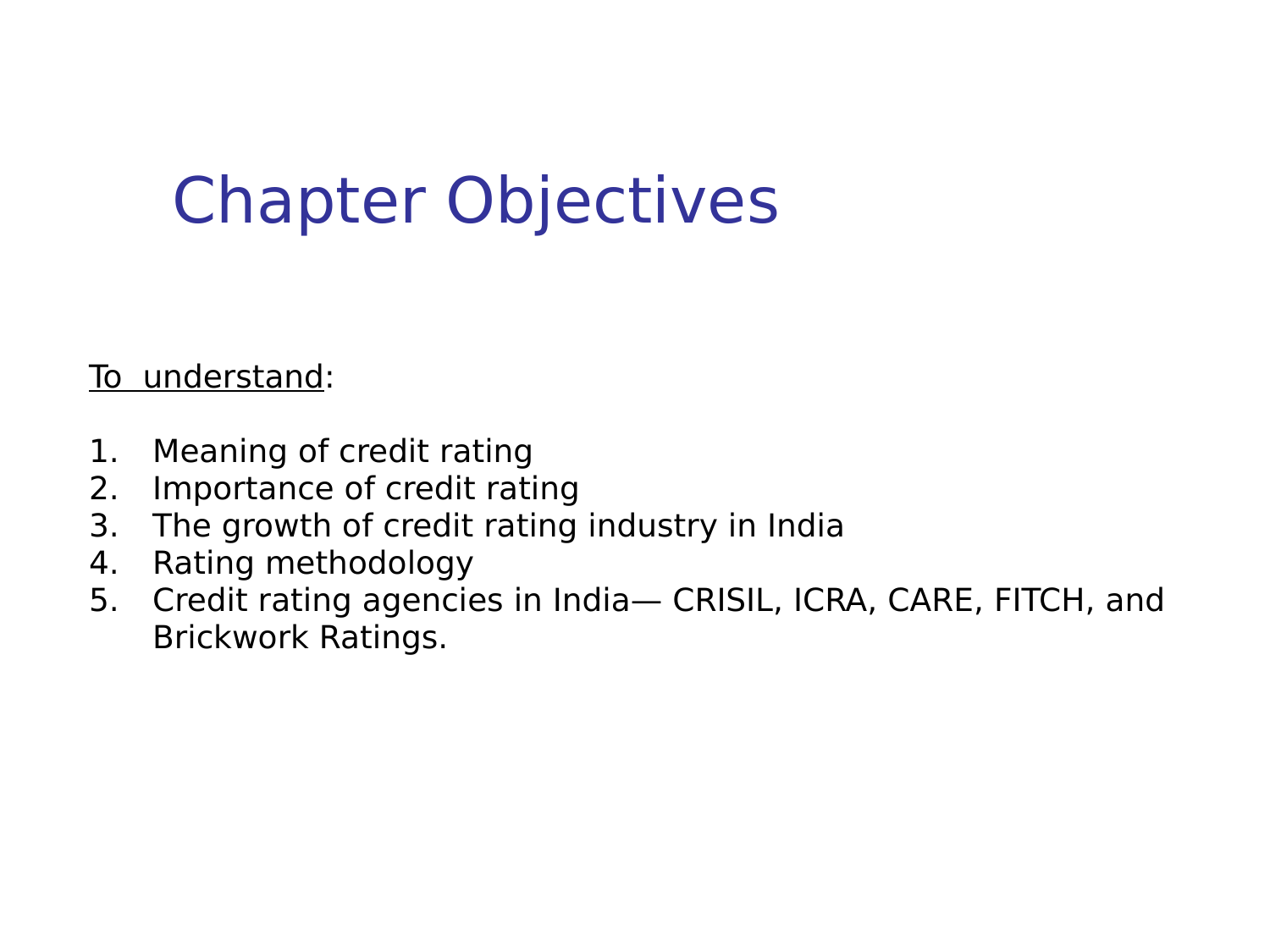

Chapter Objectives
To  understand:

Meaning of credit rating
Importance of credit rating
The growth of credit rating industry in India
Rating methodology
Credit rating agencies in India— CRISIL, ICRA, CARE, FITCH, and Brickwork Ratings.